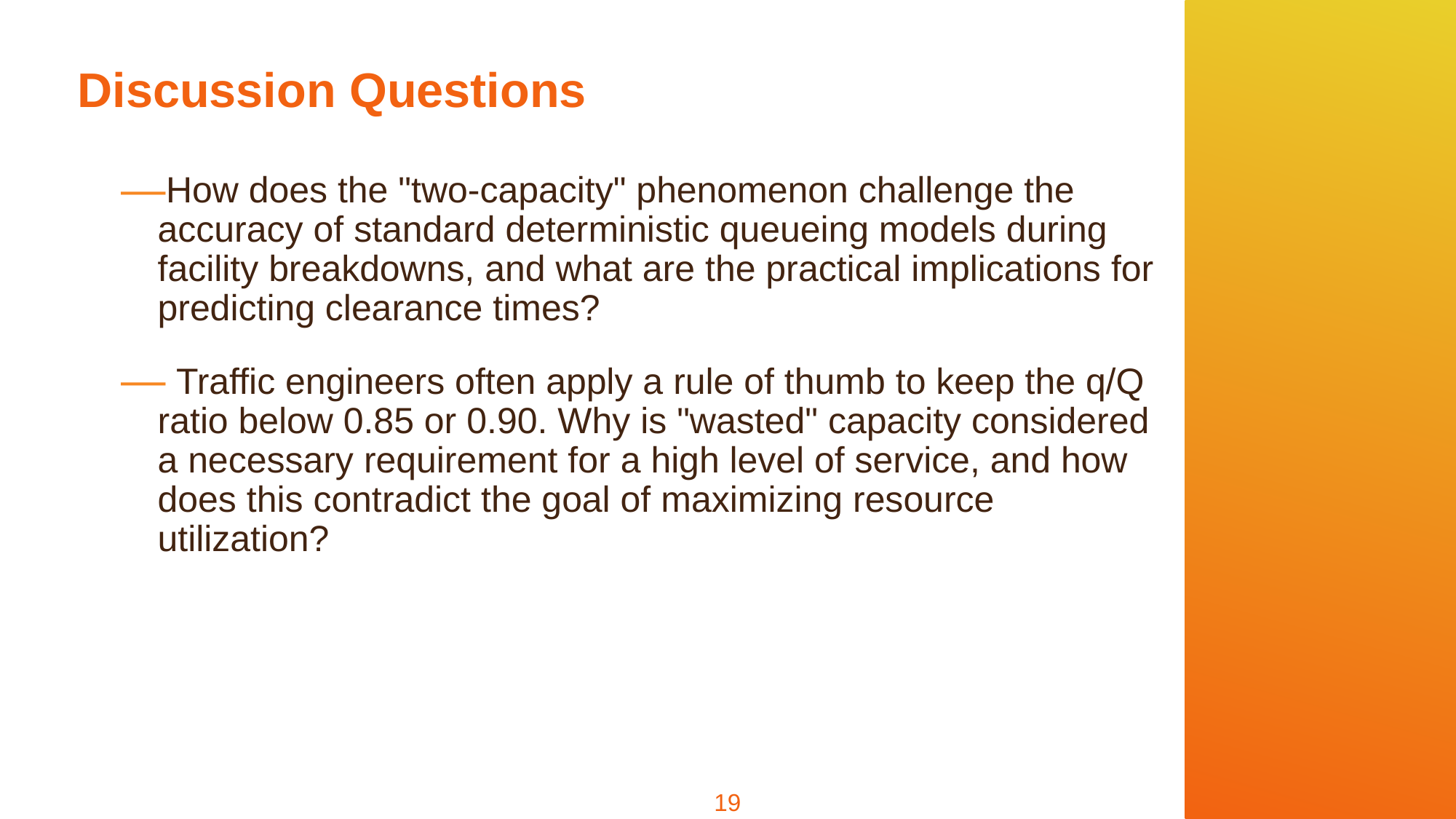

# Discussion Questions
How does the "two-capacity" phenomenon challenge the accuracy of standard deterministic queueing models during facility breakdowns, and what are the practical implications for predicting clearance times?
 Traffic engineers often apply a rule of thumb to keep the q/Q ratio below 0.85 or 0.90. Why is "wasted" capacity considered a necessary requirement for a high level of service, and how does this contradict the goal of maximizing resource utilization?